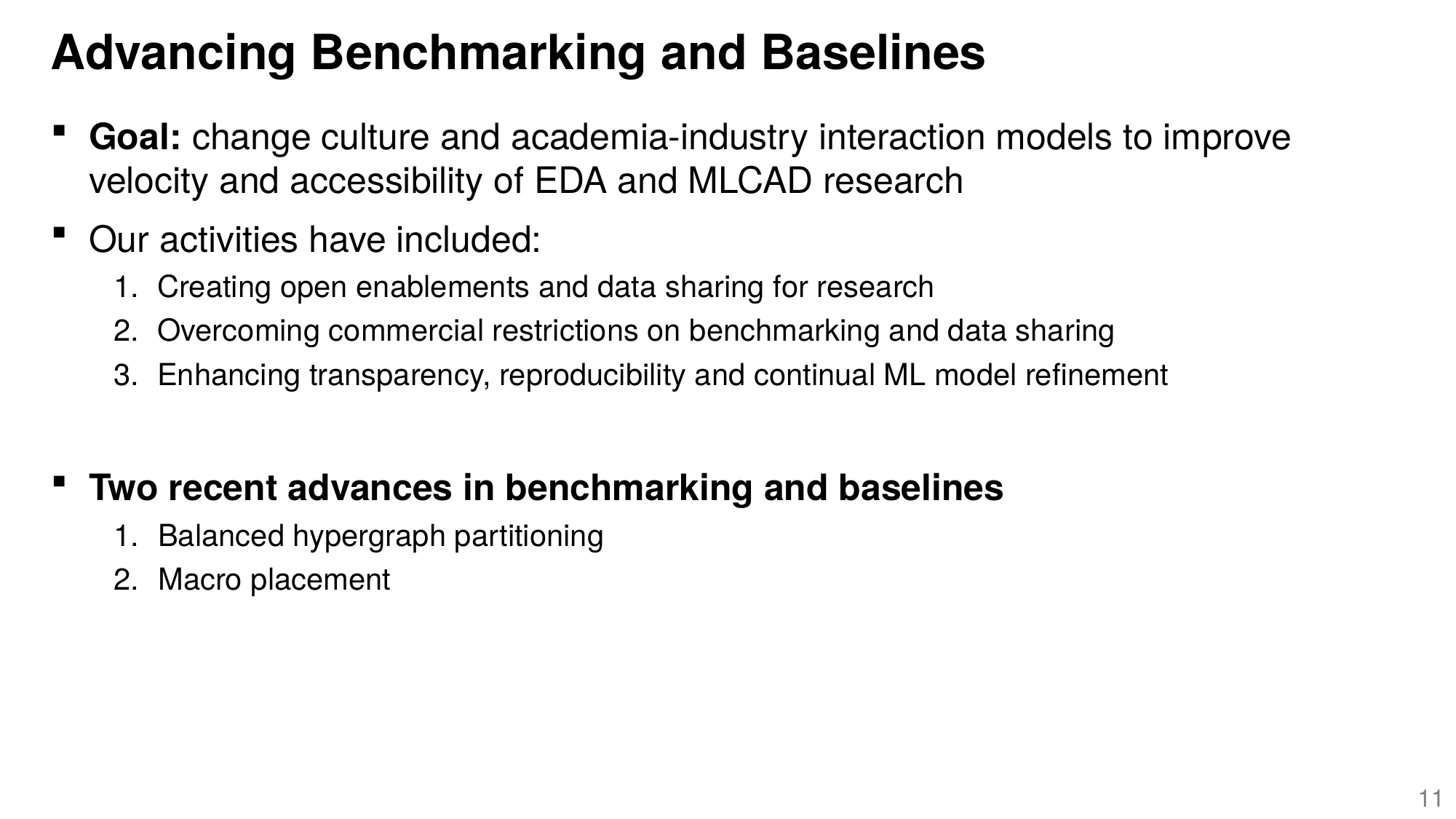

# Advancing Benchmarking and Baselines
Goal: change culture and academia-industry interaction models to improve velocity and accessibility of EDA and MLCAD research
Our activities have included:
Creating open enablements and data sharing for research
Overcoming commercial restrictions on benchmarking and data sharing
Enhancing transparency, reproducibility and continual ML model refinement

Two recent advances in benchmarking and baselines
Balanced hypergraph partitioning
Macro placement